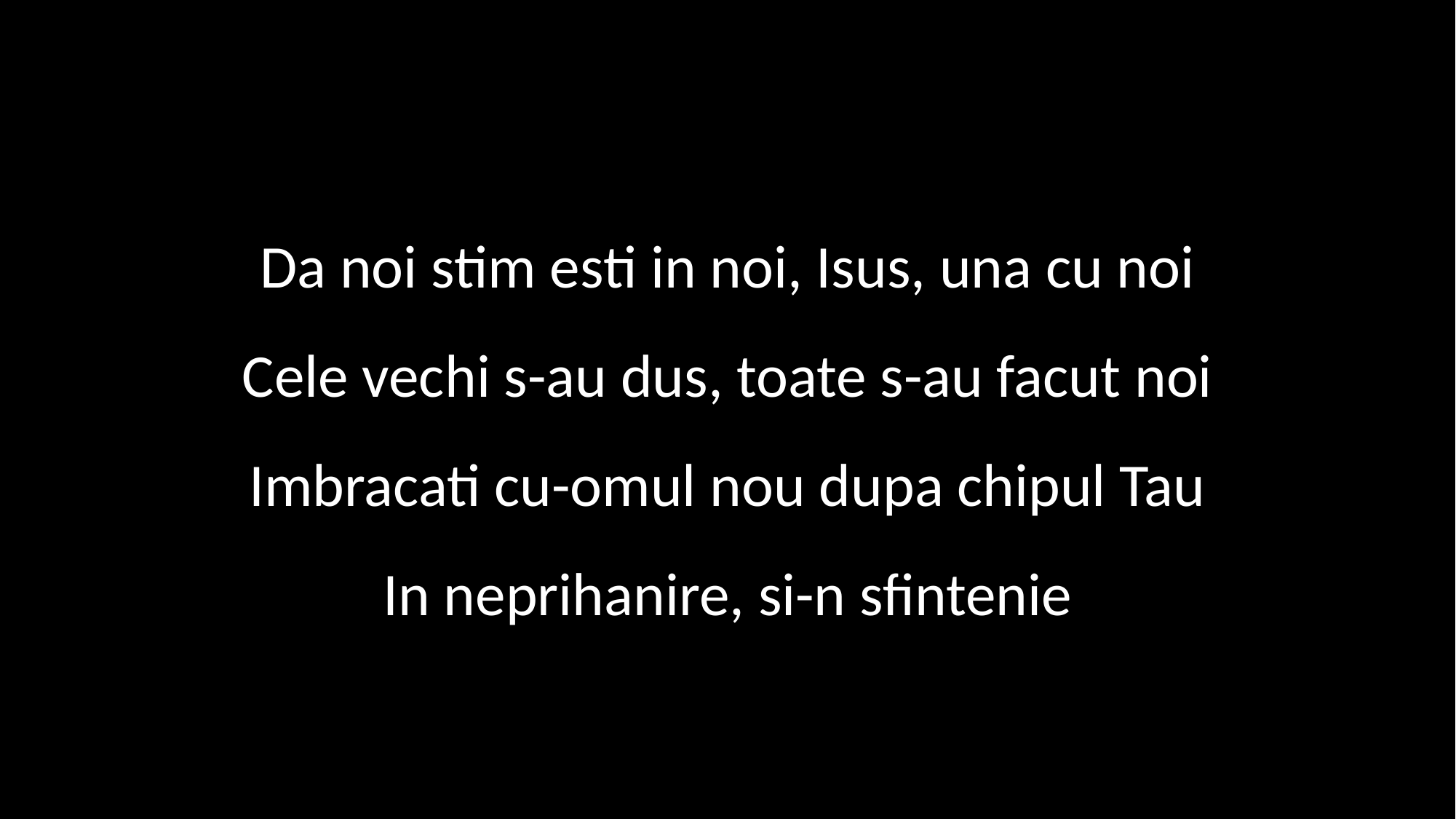

Da noi stim esti in noi, Isus, una cu noi
Cele vechi s-au dus, toate s-au facut noi
Imbracati cu-omul nou dupa chipul Tau
In neprihanire, si-n sfintenie